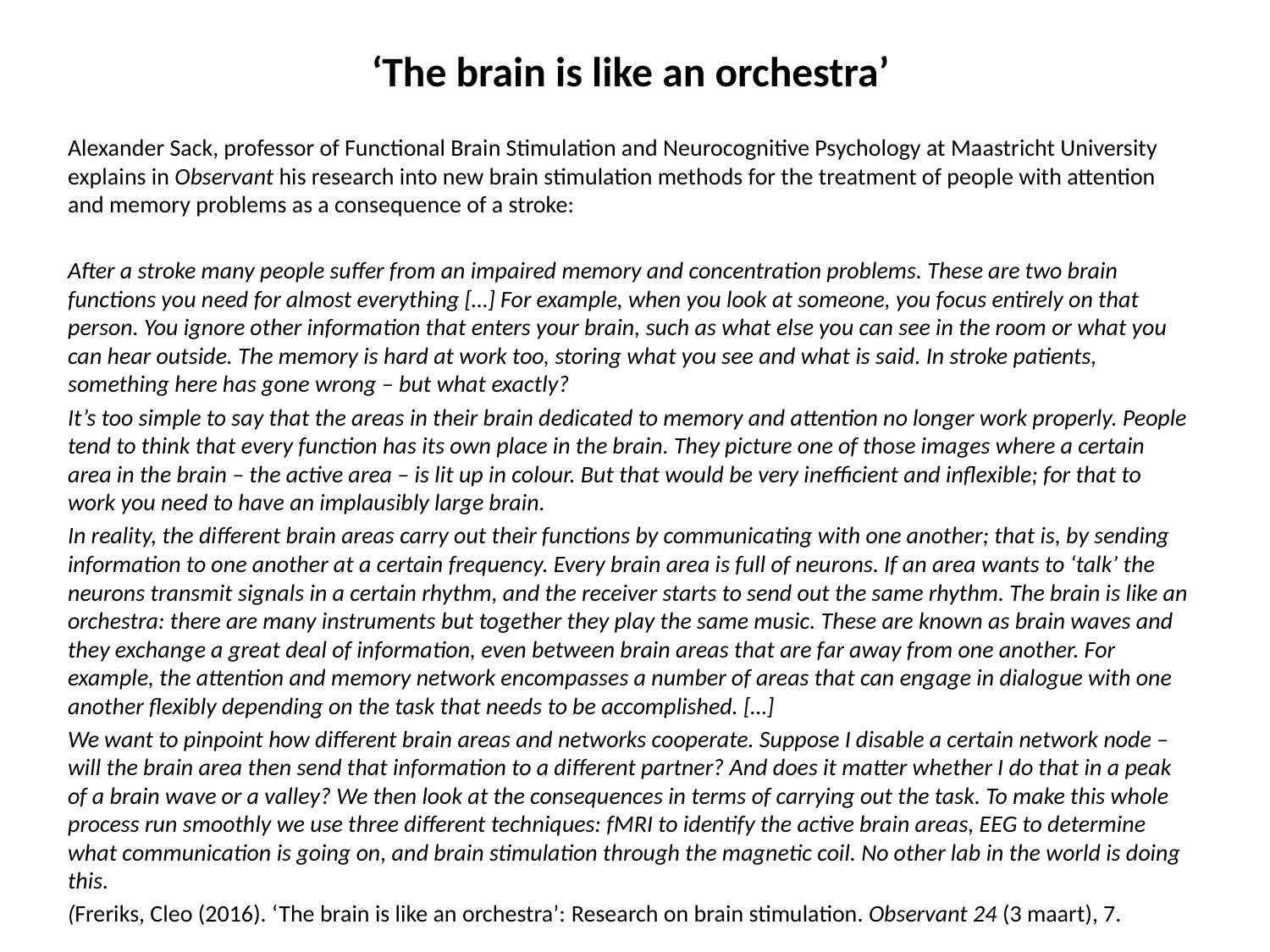

# ‘The brain is like an orchestra’
Alexander Sack, professor of Functional Brain Stimulation and Neurocognitive Psychology at Maastricht University explains in Observant his research into new brain stimulation methods for the treatment of people with attention and memory problems as a consequence of a stroke:

After a stroke many people suffer from an impaired memory and concentration problems. These are two brain functions you need for almost everything […] For example, when you look at someone, you focus entirely on that person. You ignore other information that enters your brain, such as what else you can see in the room or what you can hear outside. The memory is hard at work too, storing what you see and what is said. In stroke patients, something here has gone wrong – but what exactly?
It’s too simple to say that the areas in their brain dedicated to memory and attention no longer work properly. People tend to think that every function has its own place in the brain. They picture one of those images where a certain area in the brain – the active area – is lit up in colour. But that would be very inefficient and inflexible; for that to work you need to have an implausibly large brain.
In reality, the different brain areas carry out their functions by communicating with one another; that is, by sending information to one another at a certain frequency. Every brain area is full of neurons. If an area wants to ‘talk’ the neurons transmit signals in a certain rhythm, and the receiver starts to send out the same rhythm. The brain is like an orchestra: there are many instruments but together they play the same music. These are known as brain waves and they exchange a great deal of information, even between brain areas that are far away from one another. For example, the attention and memory network encompasses a number of areas that can engage in dialogue with one another flexibly depending on the task that needs to be accomplished. […]
We want to pinpoint how different brain areas and networks cooperate. Suppose I disable a certain network node – will the brain area then send that information to a different partner? And does it matter whether I do that in a peak of a brain wave or a valley? We then look at the consequences in terms of carrying out the task. To make this whole process run smoothly we use three different techniques: fMRI to identify the active brain areas, EEG to determine what communication is going on, and brain stimulation through the magnetic coil. No other lab in the world is doing this.
(Freriks, Cleo (2016). ‘The brain is like an orchestra’: Research on brain stimulation. Observant 24 (3 maart), 7.